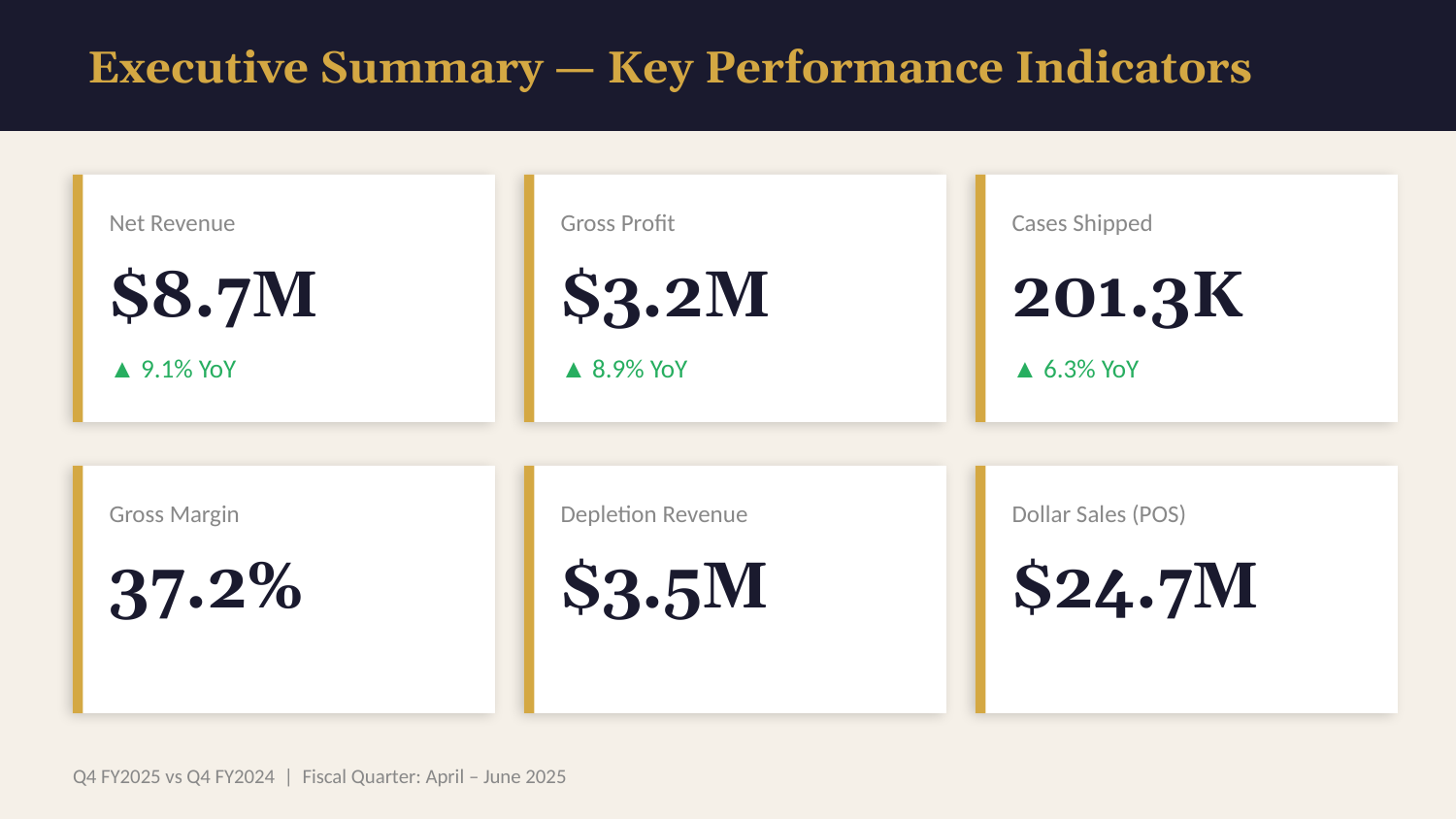

Executive Summary — Key Performance Indicators

Net Revenue
Gross Profit
Cases Shipped
$8.7M
$3.2M
201.3K
▲ 9.1% YoY
▲ 8.9% YoY
▲ 6.3% YoY

Gross Margin
Depletion Revenue
Dollar Sales (POS)
37.2%
$3.5M
$24.7M
Q4 FY2025 vs Q4 FY2024  |  Fiscal Quarter: April – June 2025